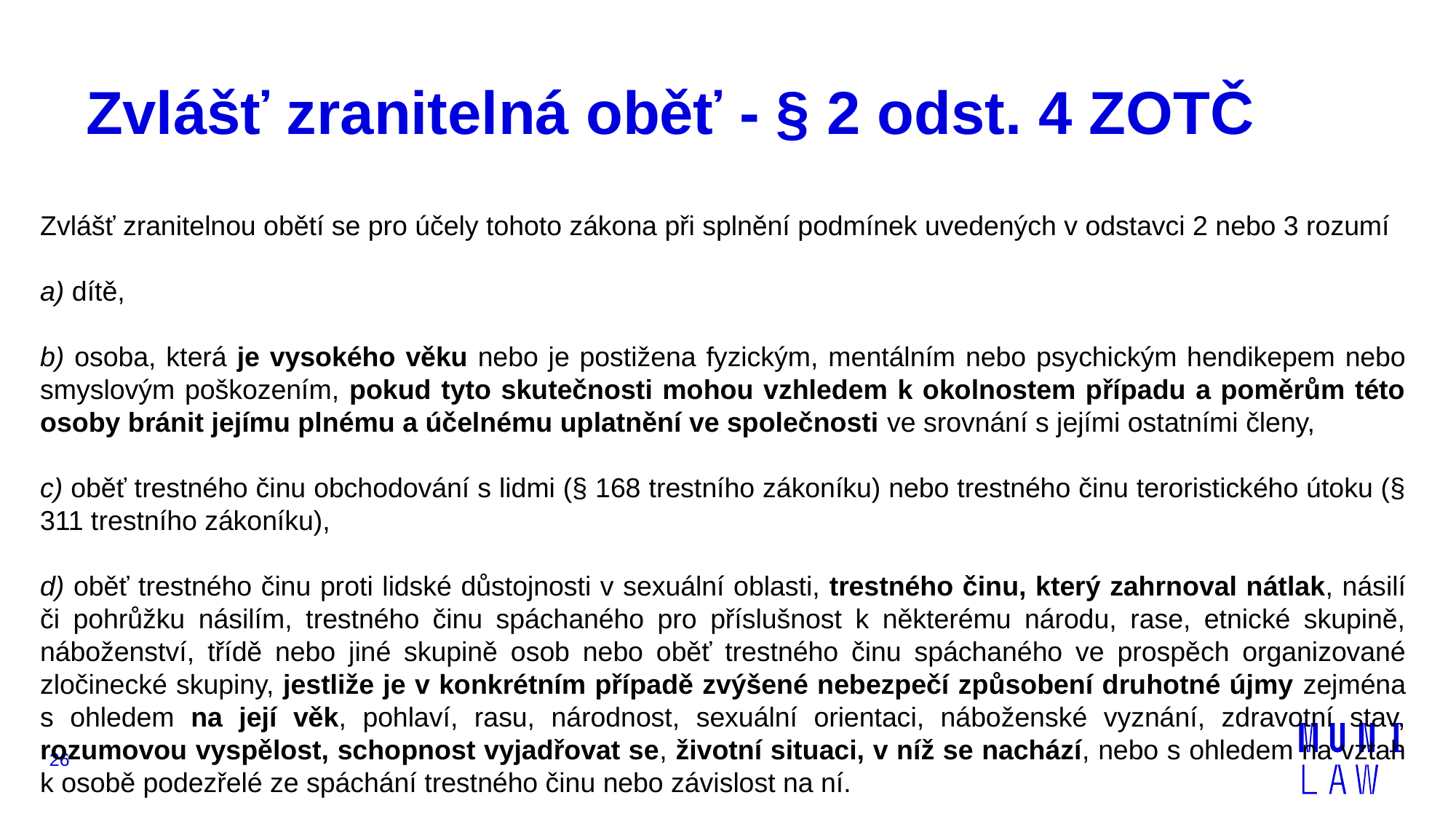

# Zvlášť zranitelná oběť - § 2 odst. 4 ZOTČ
Zvlášť zranitelnou obětí se pro účely tohoto zákona při splnění podmínek uvedených v odstavci 2 nebo 3 rozumí

a) dítě,

b) osoba, která je vysokého věku nebo je postižena fyzickým, mentálním nebo psychickým hendikepem nebo smyslovým poškozením, pokud tyto skutečnosti mohou vzhledem k okolnostem případu a poměrům této osoby bránit jejímu plnému a účelnému uplatnění ve společnosti ve srovnání s jejími ostatními členy,

c) oběť trestného činu obchodování s lidmi (§ 168 trestního zákoníku) nebo trestného činu teroristického útoku (§ 311 trestního zákoníku),

d) oběť trestného činu proti lidské důstojnosti v sexuální oblasti, trestného činu, který zahrnoval nátlak, násilí či pohrůžku násilím, trestného činu spáchaného pro příslušnost k některému národu, rase, etnické skupině, náboženství, třídě nebo jiné skupině osob nebo oběť trestného činu spáchaného ve prospěch organizované zločinecké skupiny, jestliže je v konkrétním případě zvýšené nebezpečí způsobení druhotné újmy zejména s ohledem na její věk, pohlaví, rasu, národnost, sexuální orientaci, náboženské vyznání, zdravotní stav, rozumovou vyspělost, schopnost vyjadřovat se, životní situaci, v níž se nachází, nebo s ohledem na vztah k osobě podezřelé ze spáchání trestného činu nebo závislost na ní.

26